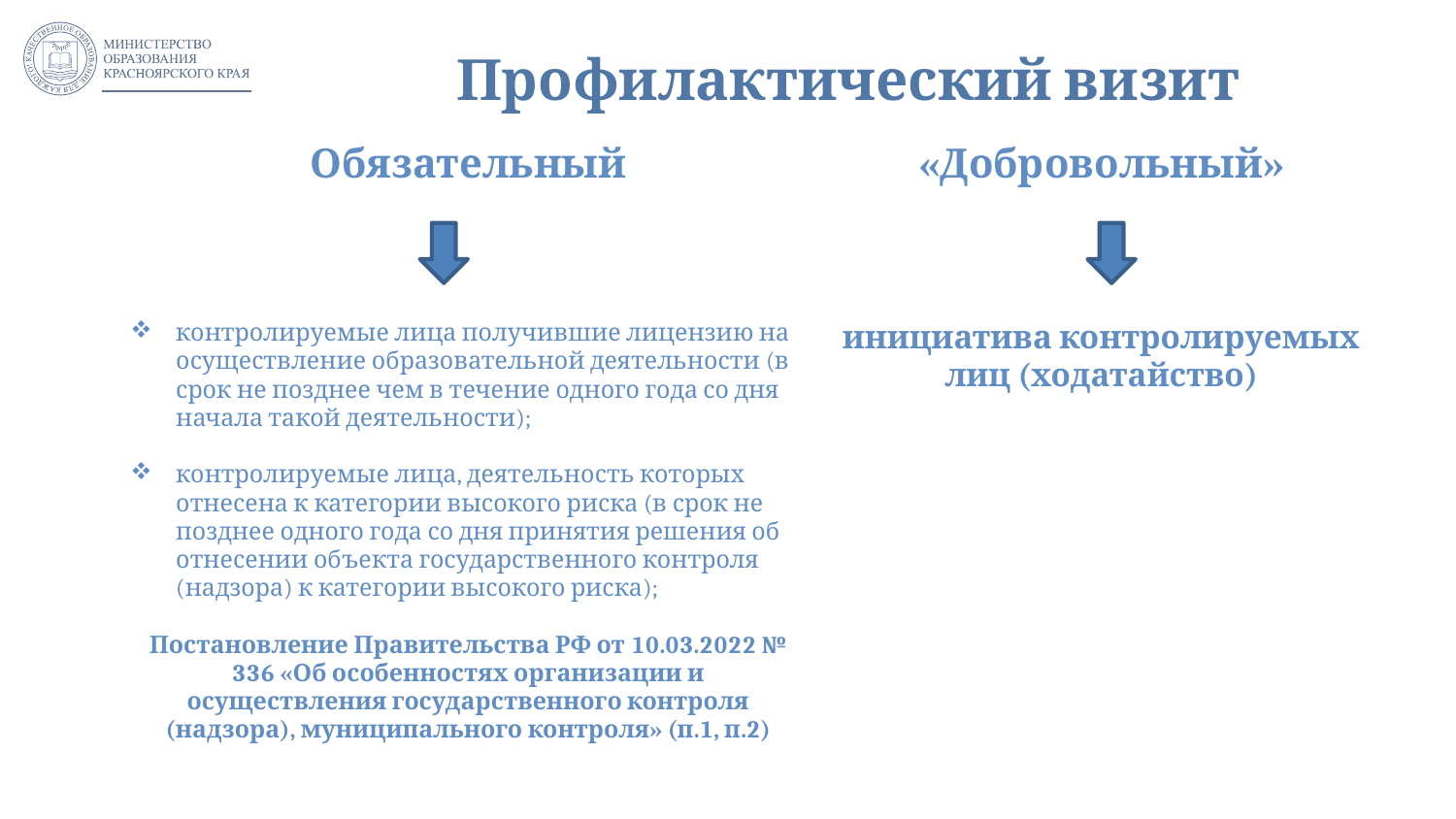

# Профилактический визит
| Обязательный | «Добровольный» |
| --- | --- |
| контролируемые лица получившие лицензию на осуществление образовательной деятельности (в срок не позднее чем в течение одного года со дня начала такой деятельности); контролируемые лица, деятельность которых отнесена к категории высокого риска (в срок не позднее одного года со дня принятия решения об отнесении объекта государственного контроля (надзора) к категории высокого риска); Постановление Правительства РФ от 10.03.2022 № 336 «Об особенностях организации и осуществления государственного контроля (надзора), муниципального контроля» (п.1, п.2) | инициатива контролируемых лиц (ходатайство) |